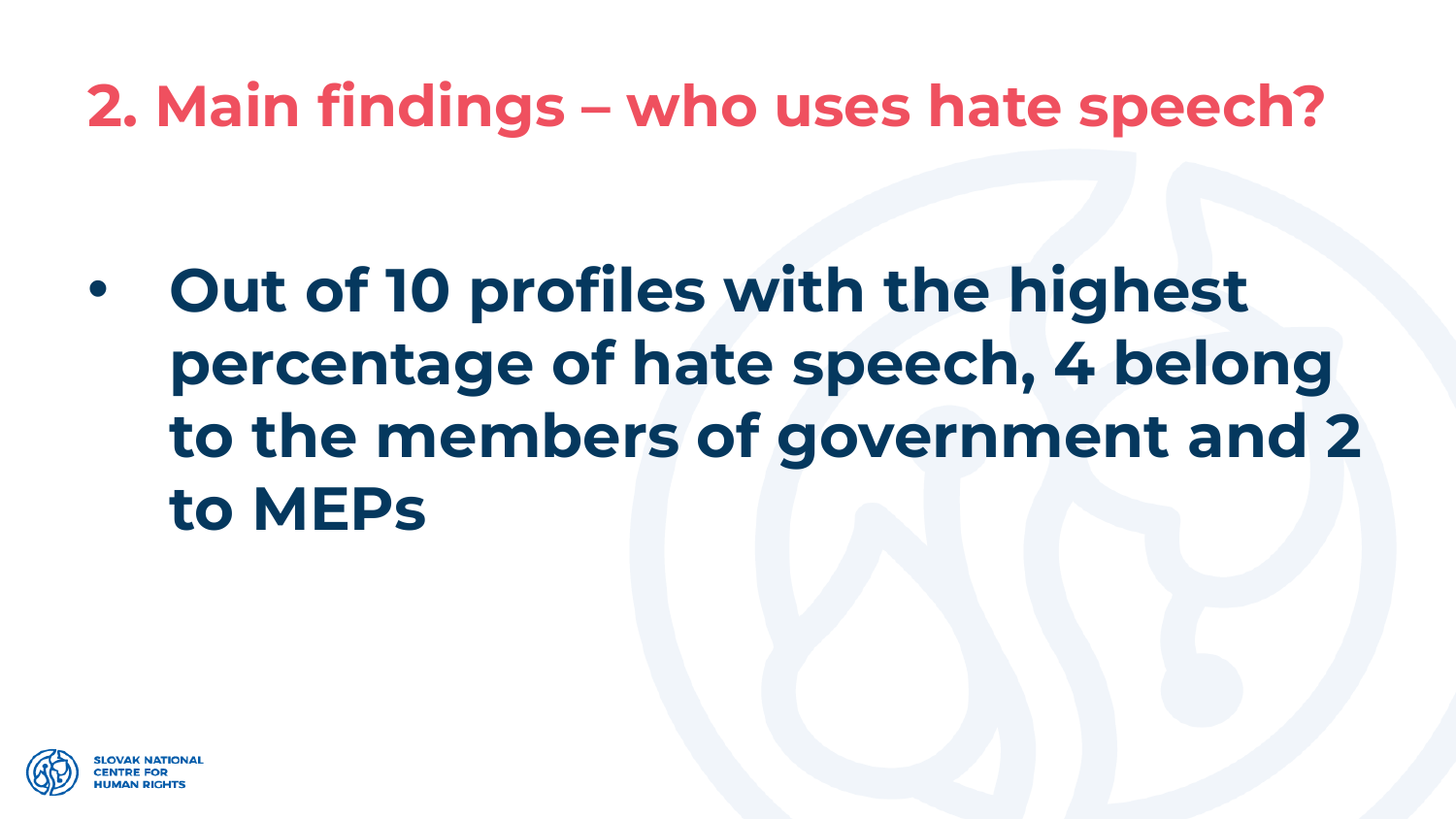

# 2. Main findings – who uses hate speech?
Out of 10 profiles with the highest percentage of hate speech, 4 belong to the members of government and 2 to MEPs